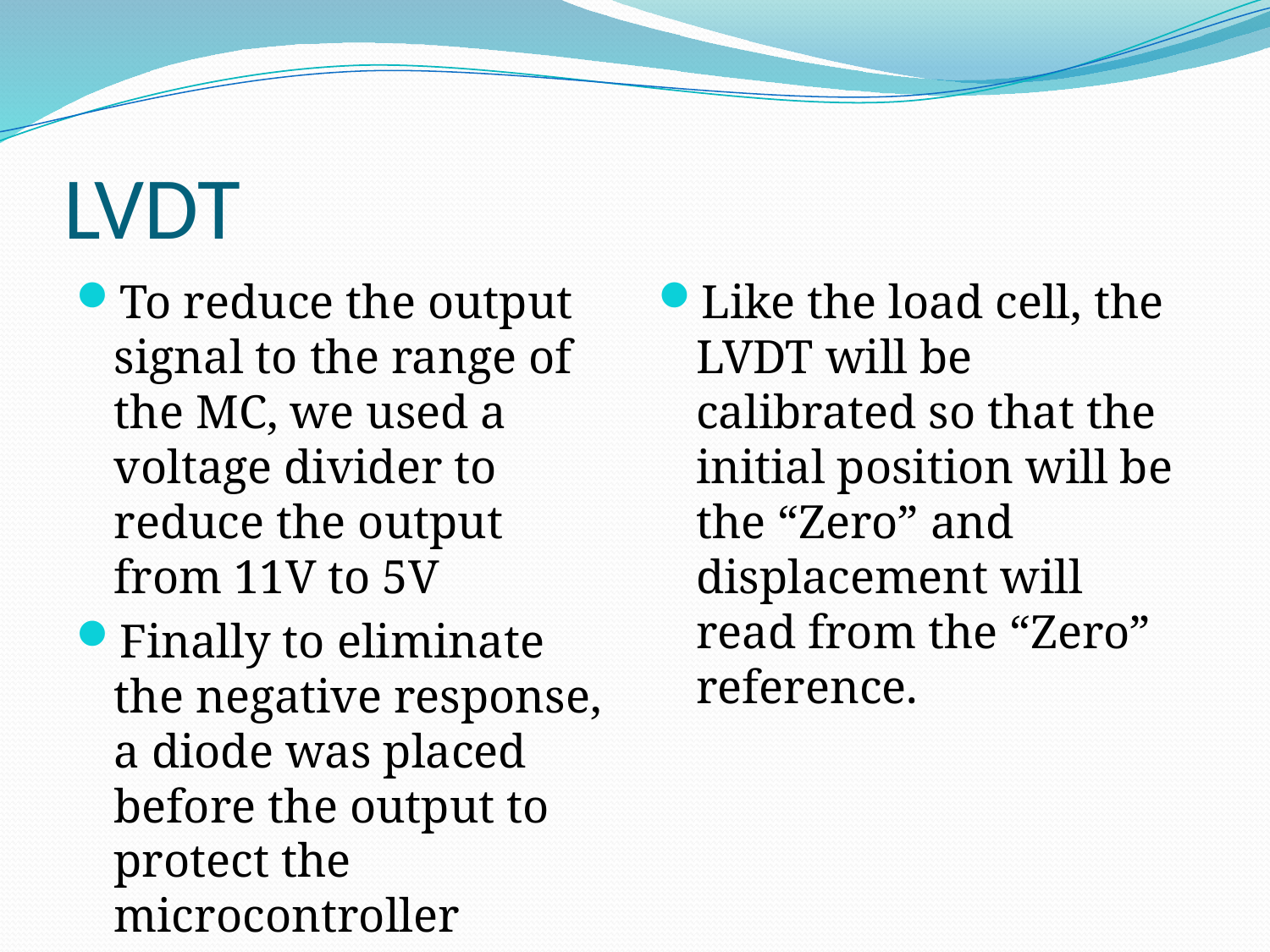

# LVDT
To reduce the output signal to the range of the MC, we used a voltage divider to reduce the output from 11V to 5V
Finally to eliminate the negative response, a diode was placed before the output to protect the microcontroller
Like the load cell, the LVDT will be calibrated so that the initial position will be the “Zero” and displacement will read from the “Zero” reference.